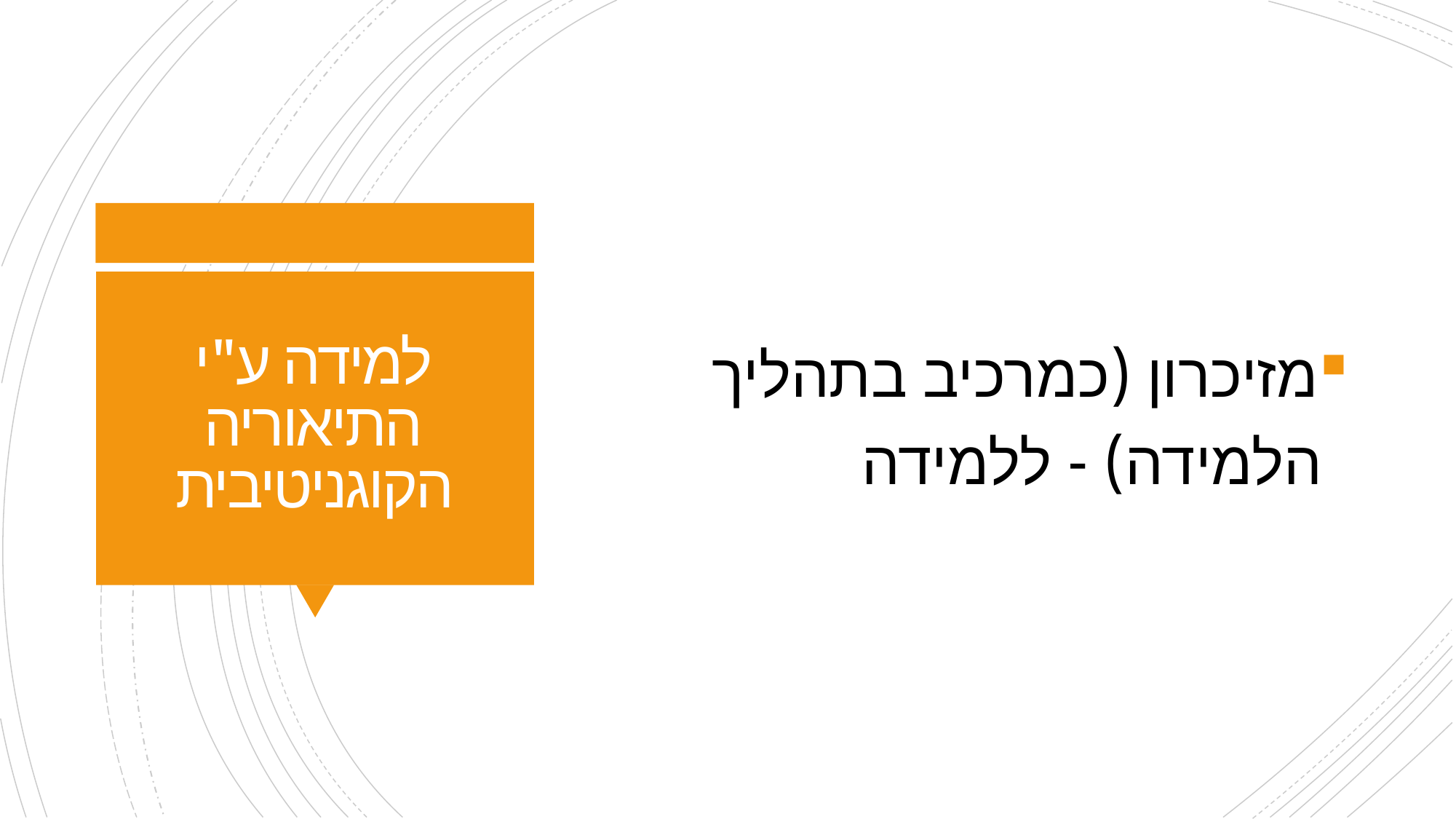

מזיכרון (כמרכיב בתהליך הלמידה) - ללמידה
# למידה ע"י התיאוריה הקוגניטיבית